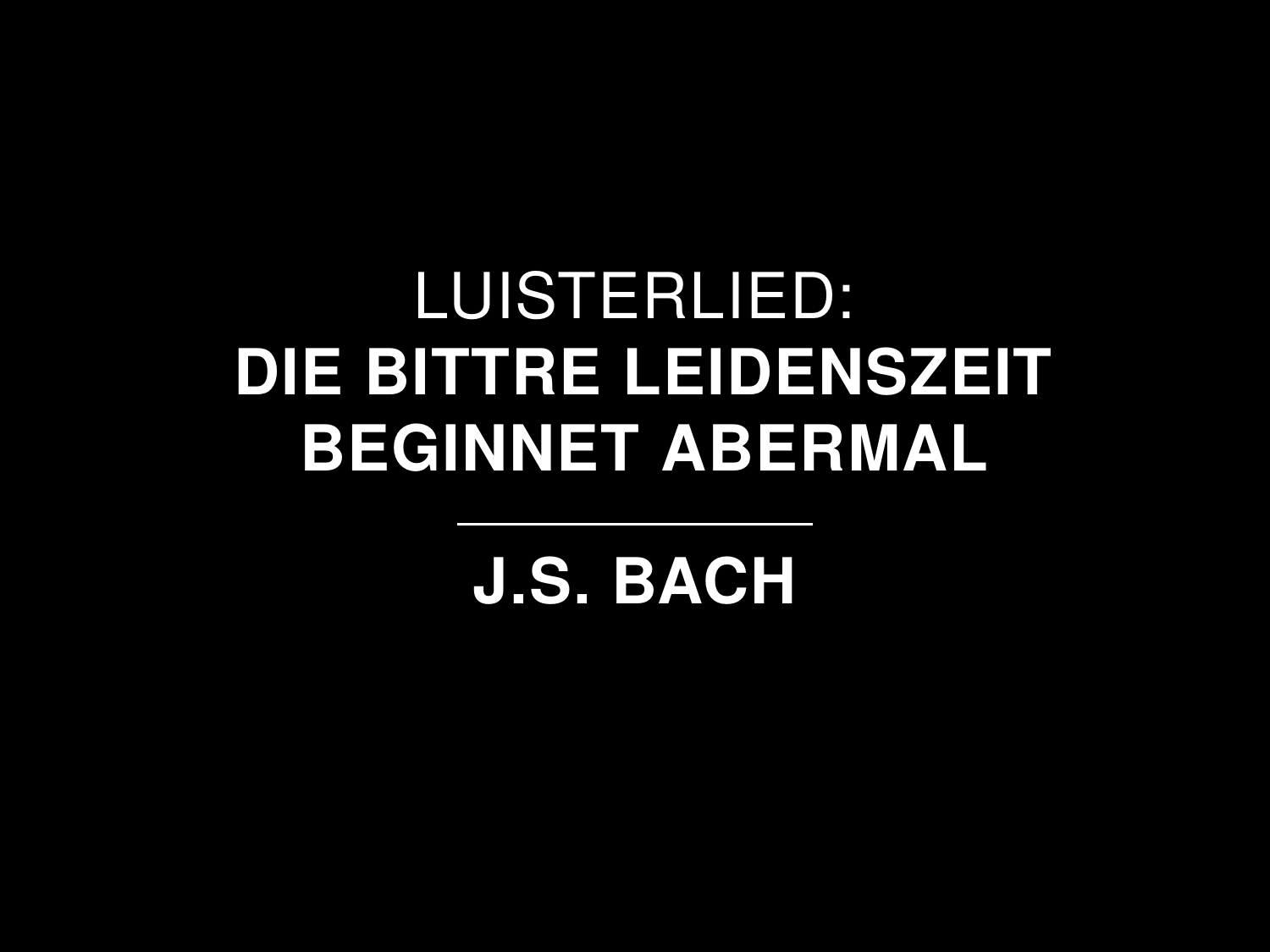

Luisterlied:
Die bittre Leidenszeit beginnet abermal
J.S. Bach